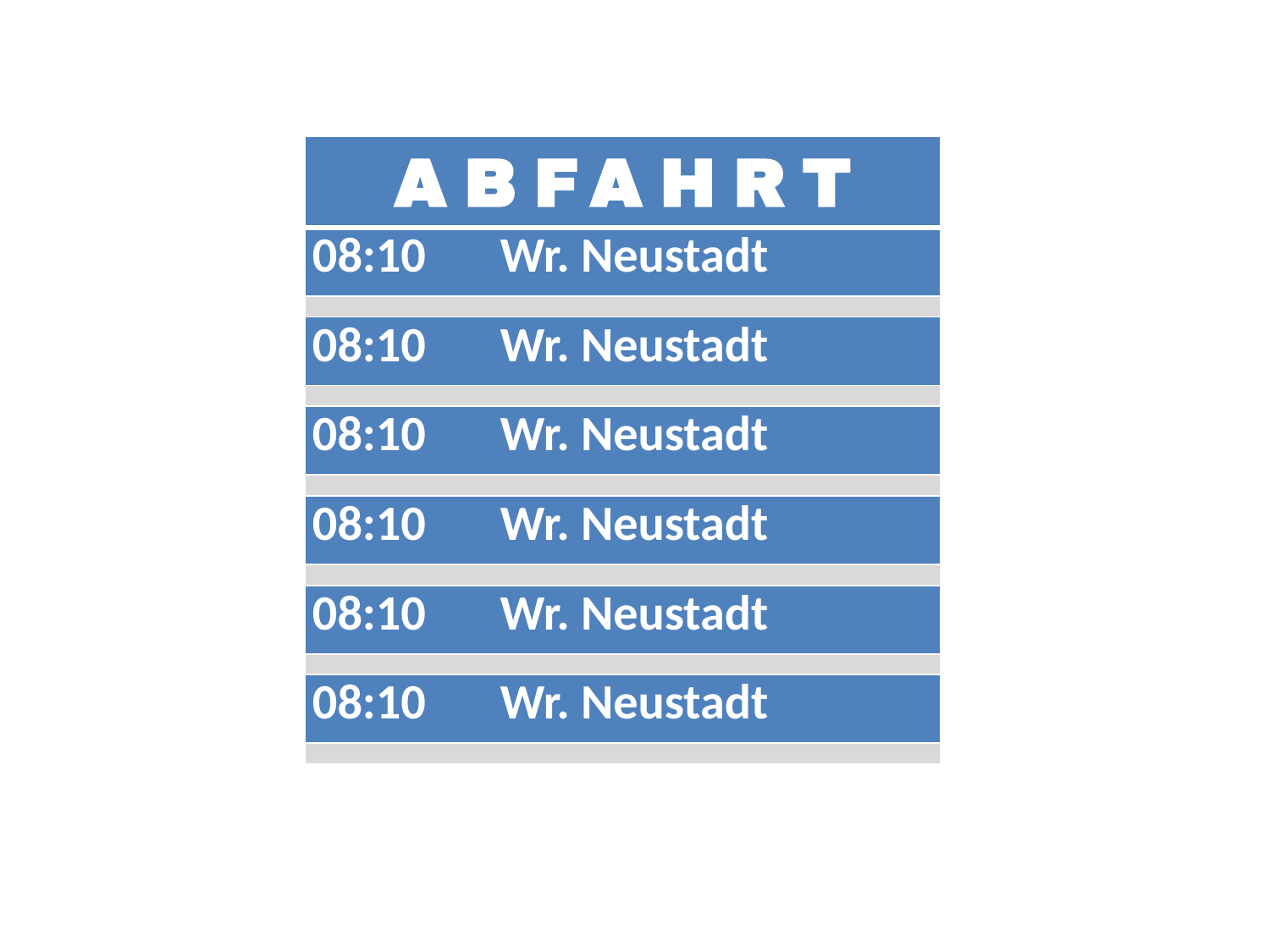

| ABFAHRT |
| --- |
| 08:10 Wr. Neustadt |
|  |
| 08:10 Wr. Neustadt |
|  |
| 08:10 Wr. Neustadt |
|  |
| 08:10 Wr. Neustadt |
|  |
| 08:10 Wr. Neustadt |
|  |
| 08:10 Wr. Neustadt |
|  |